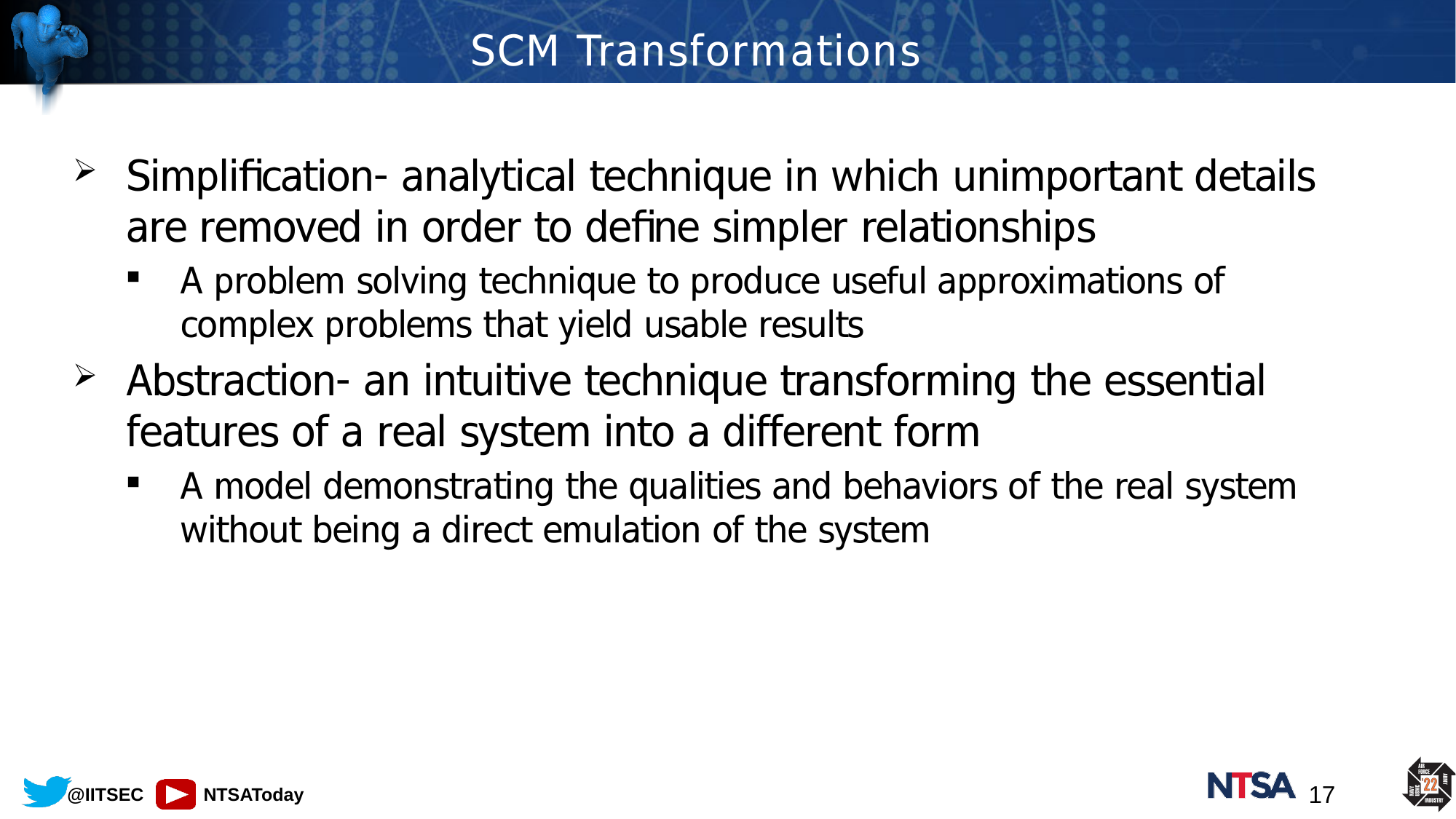

# SCM Transformations
Simplification- analytical technique in which unimportant details are removed in order to define simpler relationships
A problem solving technique to produce useful approximations of complex problems that yield usable results
Abstraction- an intuitive technique transforming the essential features of a real system into a different form
A model demonstrating the qualities and behaviors of the real system without being a direct emulation of the system

17